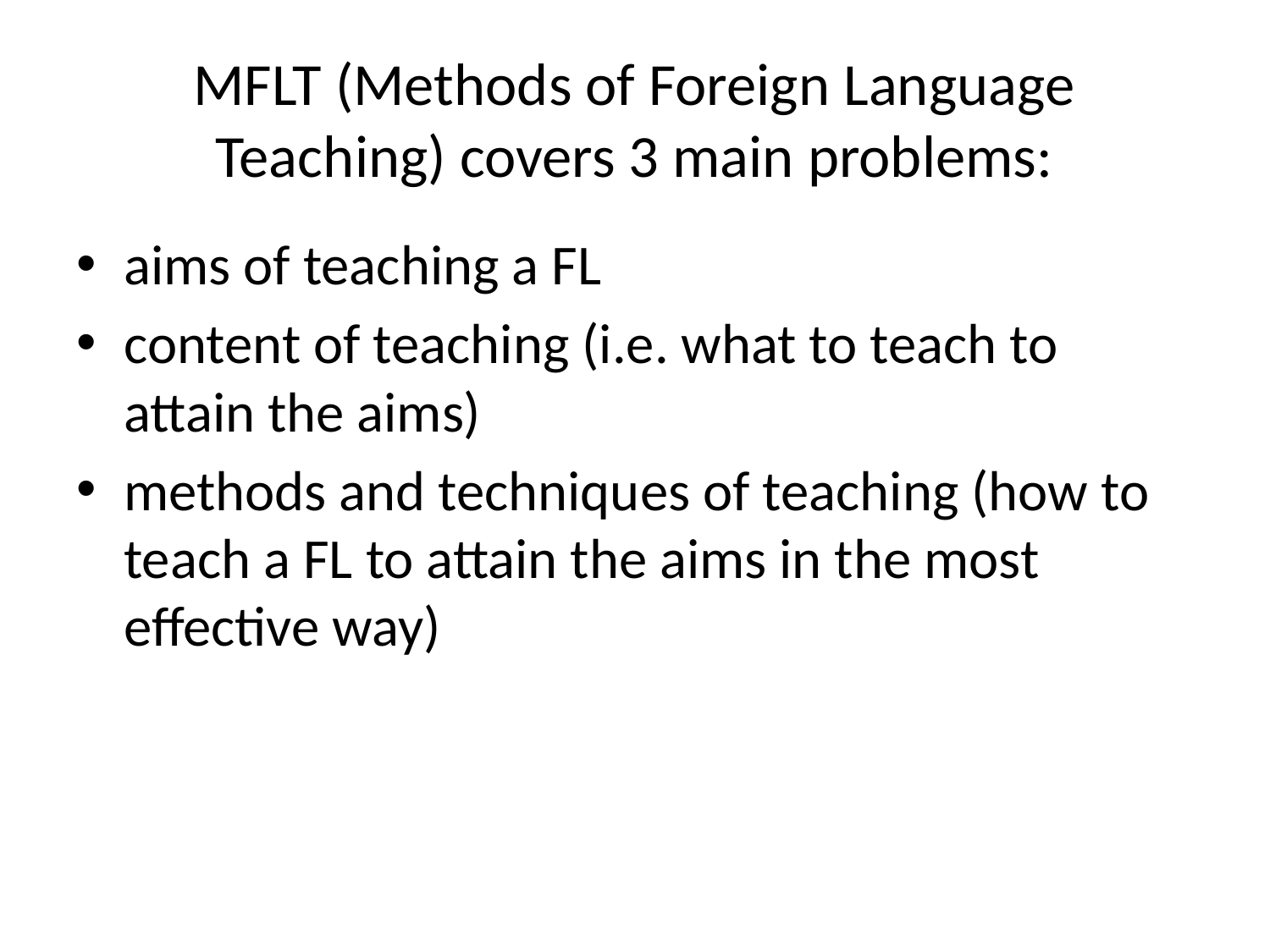

# MFLT (Methods of Foreign Language Teaching) covers 3 main problems:
aims of teaching a FL
content of teaching (i.e. what to teach to attain the aims)
methods and techniques of teaching (how to teach a FL to attain the aims in the most effective way)